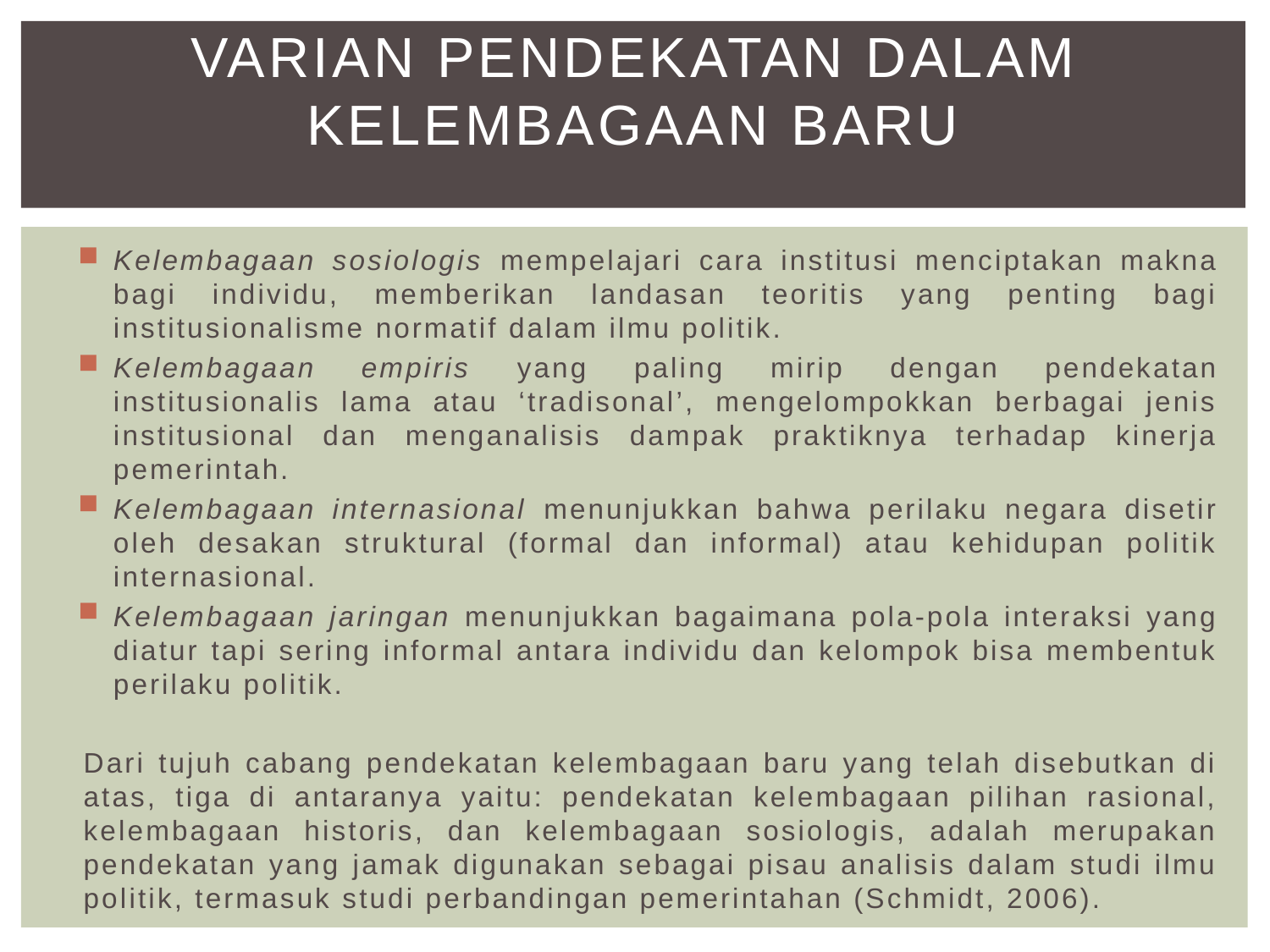

# Varian Pendekatan dalam Kelembagaan Baru
Kelembagaan sosiologis mempelajari cara institusi menciptakan makna bagi individu, memberikan landasan teoritis yang penting bagi institusionalisme normatif dalam ilmu politik.
Kelembagaan empiris yang paling mirip dengan pendekatan institusionalis lama atau ‘tradisonal’, mengelompokkan berbagai jenis institusional dan menganalisis dampak praktiknya terhadap kinerja pemerintah.
Kelembagaan internasional menunjukkan bahwa perilaku negara disetir oleh desakan struktural (formal dan informal) atau kehidupan politik internasional.
Kelembagaan jaringan menunjukkan bagaimana pola-pola interaksi yang diatur tapi sering informal antara individu dan kelompok bisa membentuk perilaku politik.

Dari tujuh cabang pendekatan kelembagaan baru yang telah disebutkan di atas, tiga di antaranya yaitu: pendekatan kelembagaan pilihan rasional, kelembagaan historis, dan kelembagaan sosiologis, adalah merupakan pendekatan yang jamak digunakan sebagai pisau analisis dalam studi ilmu politik, termasuk studi perbandingan pemerintahan (Schmidt, 2006).